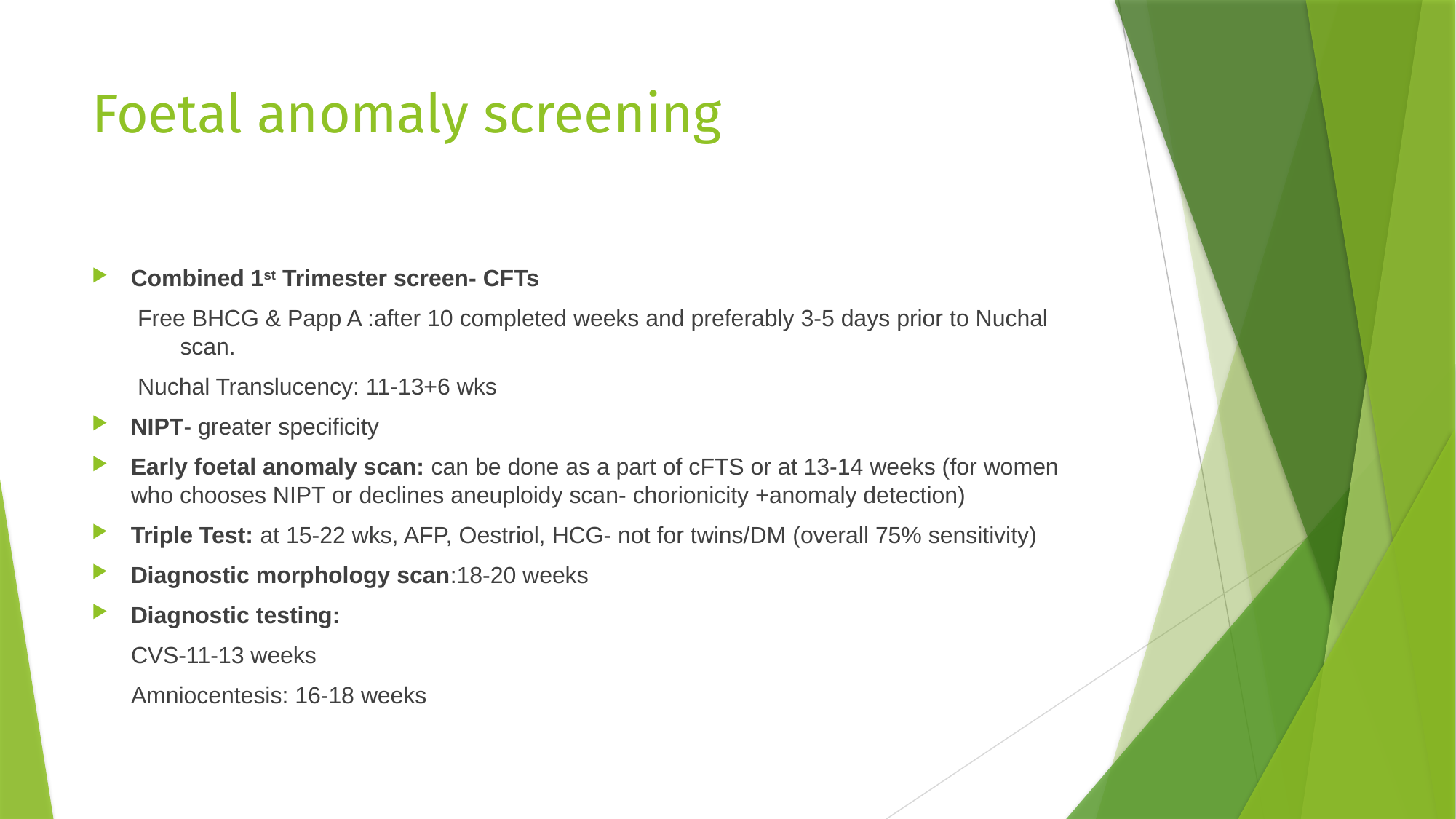

# Foetal anomaly screening
Combined 1st Trimester screen- CFTs
       Free BHCG & Papp A :after 10 completed weeks and preferably 3-5 days prior to Nuchal     	scan.
       Nuchal Translucency: 11-13+6 wks
NIPT- greater specificity
Early foetal anomaly scan: can be done as a part of cFTS or at 13-14 weeks (for women who chooses NIPT or declines aneuploidy scan- chorionicity +anomaly detection)
Triple Test: at 15-22 wks, AFP, Oestriol, HCG- not for twins/DM (overall 75% sensitivity)
Diagnostic morphology scan:18-20 weeks
Diagnostic testing:
      CVS-11-13 weeks
      Amniocentesis: 16-18 weeks